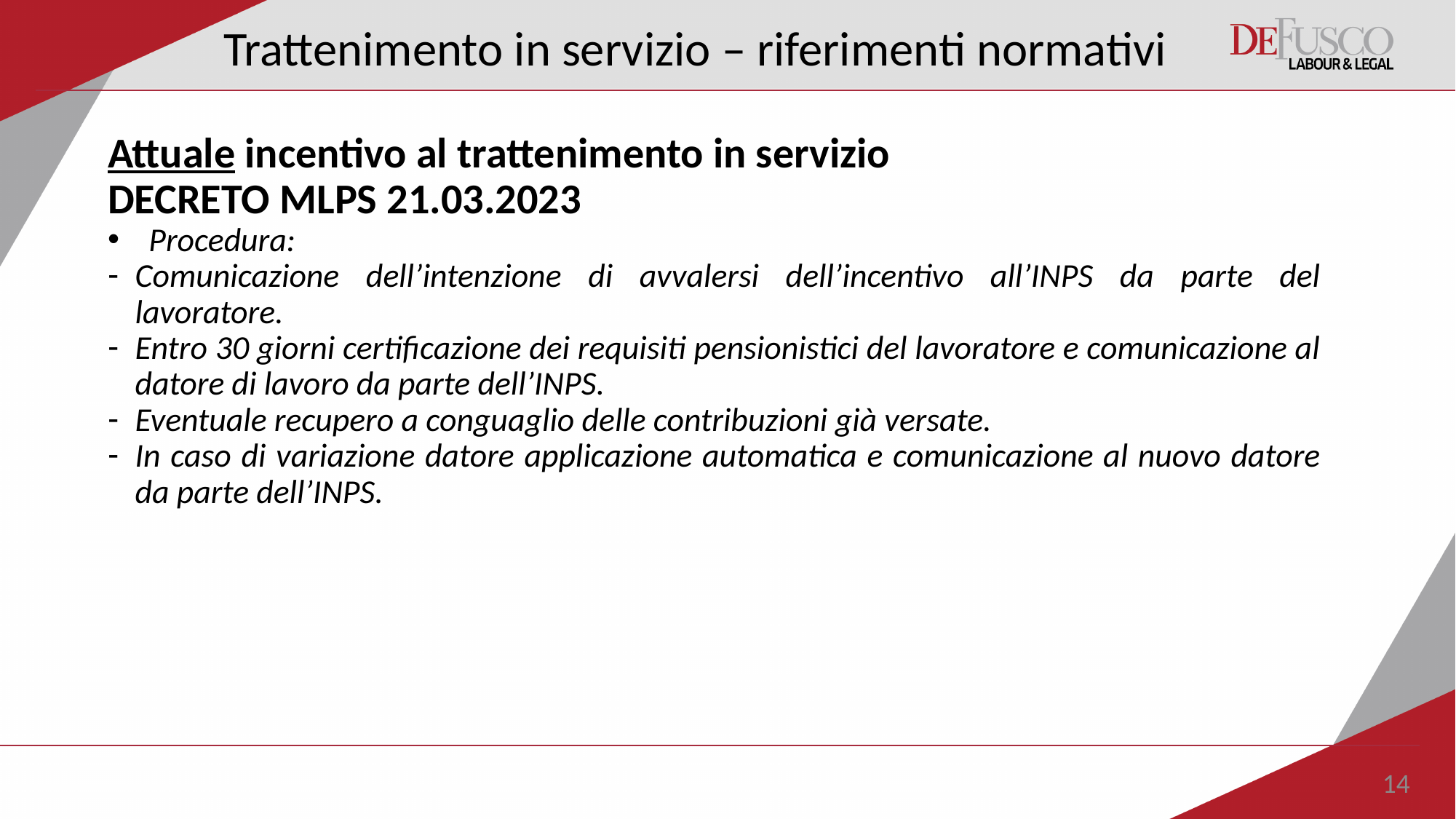

# Trattenimento in servizio – riferimenti normativi
Attuale incentivo al trattenimento in servizio
DECRETO MLPS 21.03.2023
Procedura:
Comunicazione dell’intenzione di avvalersi dell’incentivo all’INPS da parte del lavoratore.
Entro 30 giorni certificazione dei requisiti pensionistici del lavoratore e comunicazione al datore di lavoro da parte dell’INPS.
Eventuale recupero a conguaglio delle contribuzioni già versate.
In caso di variazione datore applicazione automatica e comunicazione al nuovo datore da parte dell’INPS.

14